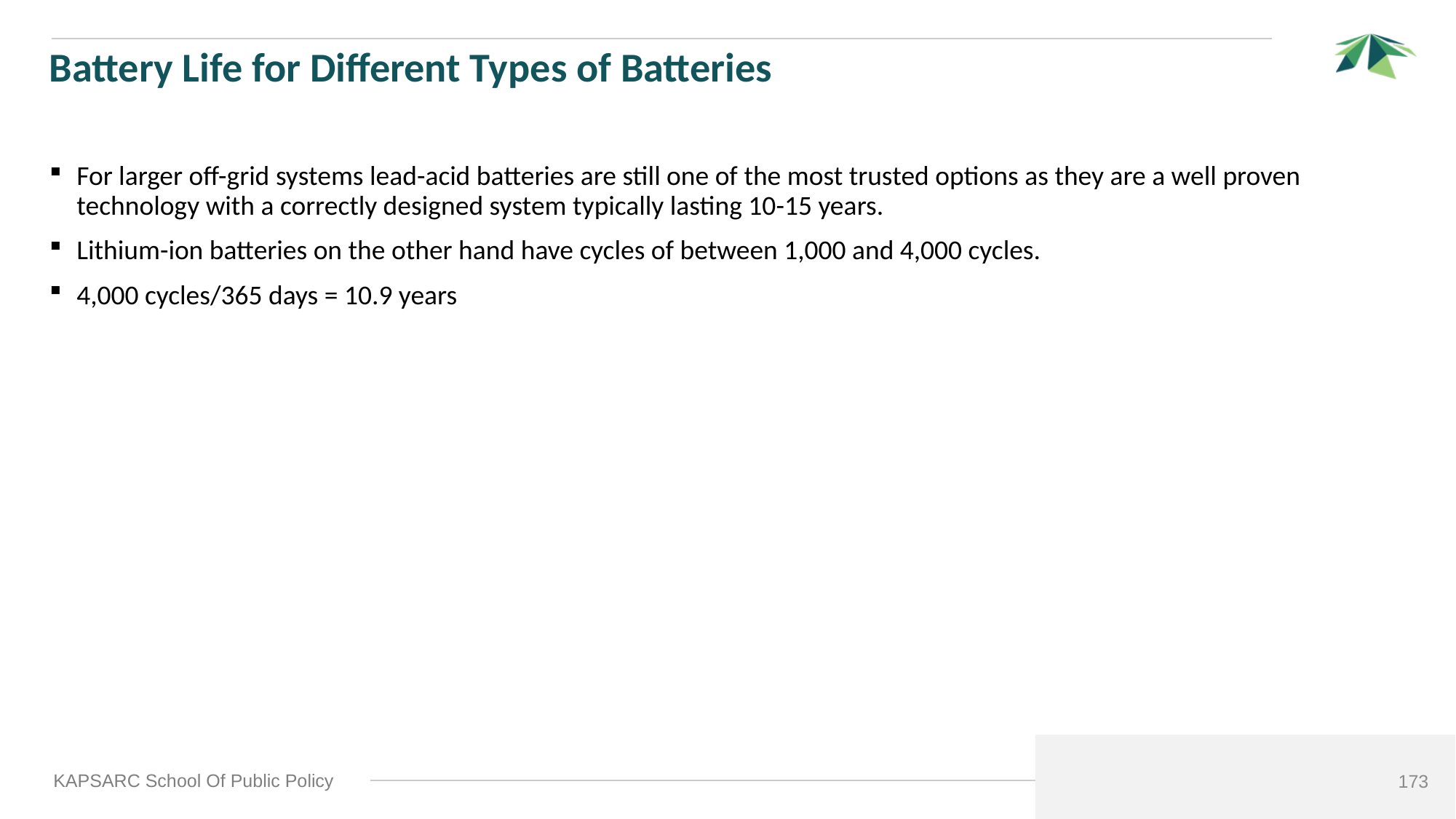

# Battery Life for Different Types of Batteries
For larger off-grid systems lead-acid batteries are still one of the most trusted options as they are a well proven technology with a correctly designed system typically lasting 10-15 years.
Lithium-ion batteries on the other hand have cycles of between 1,000 and 4,000 cycles.
4,000 cycles/365 days = 10.9 years
173